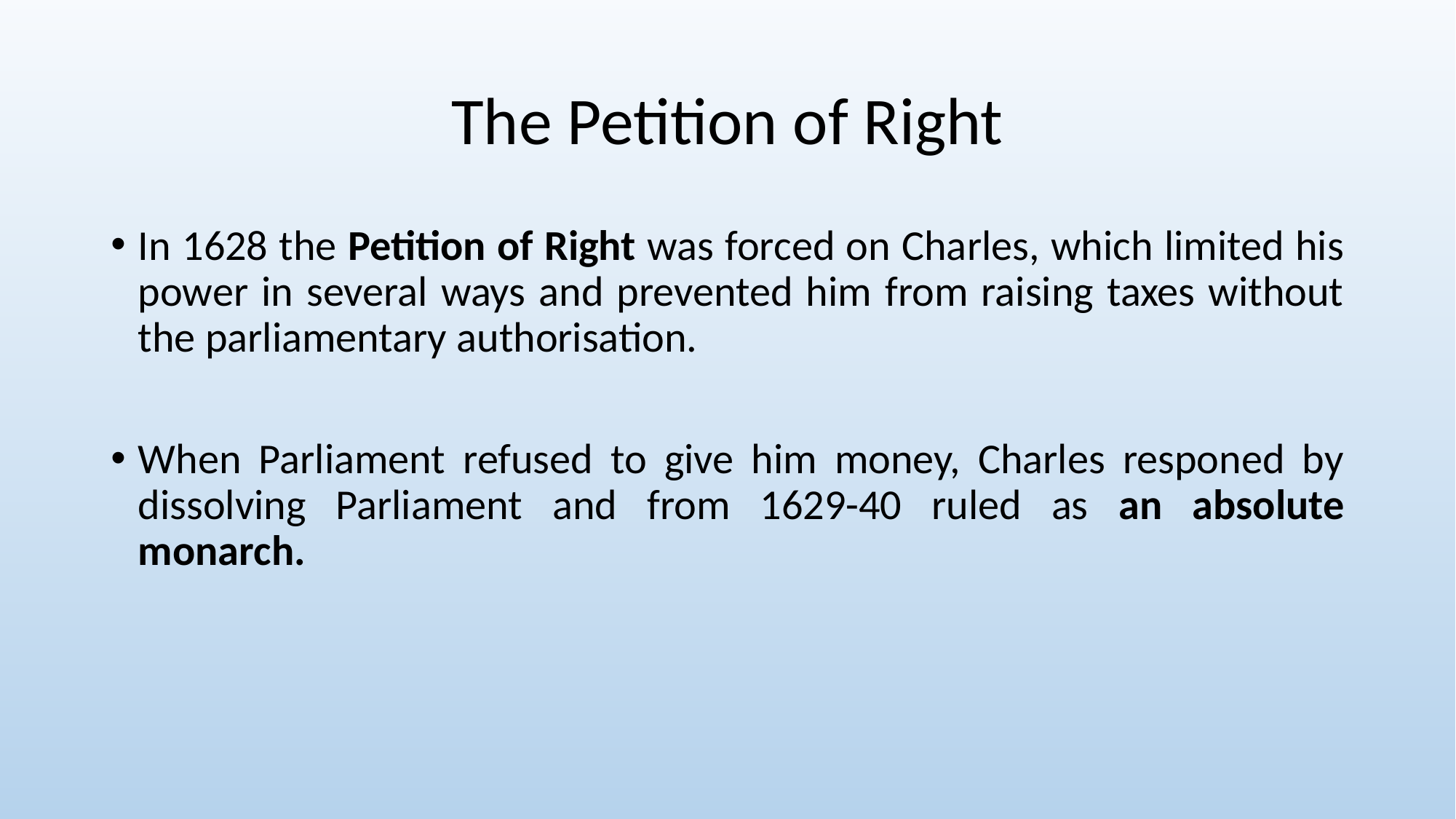

# The Petition of Right
In 1628 the Petition of Right was forced on Charles, which limited his power in several ways and prevented him from raising taxes without the parliamentary authorisation.

When Parliament refused to give him money, Charles responed by dissolving Parliament and from 1629-40 ruled as an absolute monarch.